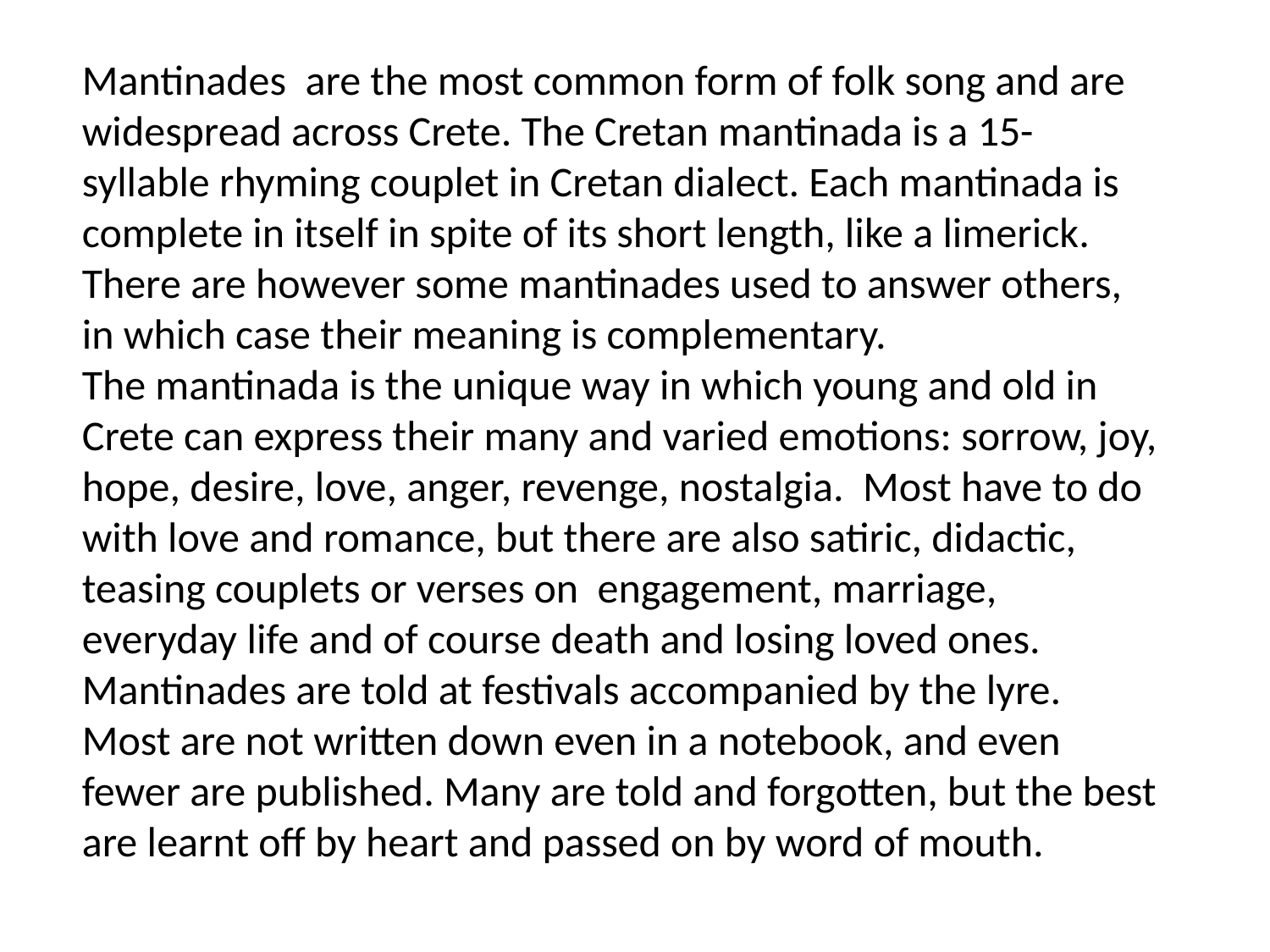

Mantinades  are the most common form of folk song and are widespread across Crete. The Cretan mantinada is a 15-syllable rhyming couplet in Cretan dialect. Each mantinada is complete in itself in spite of its short length, like a limerick. There are however some mantinades used to answer others, in which case their meaning is complementary.
The mantinada is the unique way in which young and old in Crete can express their many and varied emotions: sorrow, joy, hope, desire, love, anger, revenge, nostalgia.  Most have to do with love and romance, but there are also satiric, didactic, teasing couplets or verses on  engagement, marriage, everyday life and of course death and losing loved ones.
Mantinades are told at festivals accompanied by the lyre. Most are not written down even in a notebook, and even fewer are published. Many are told and forgotten, but the best are learnt off by heart and passed on by word of mouth.